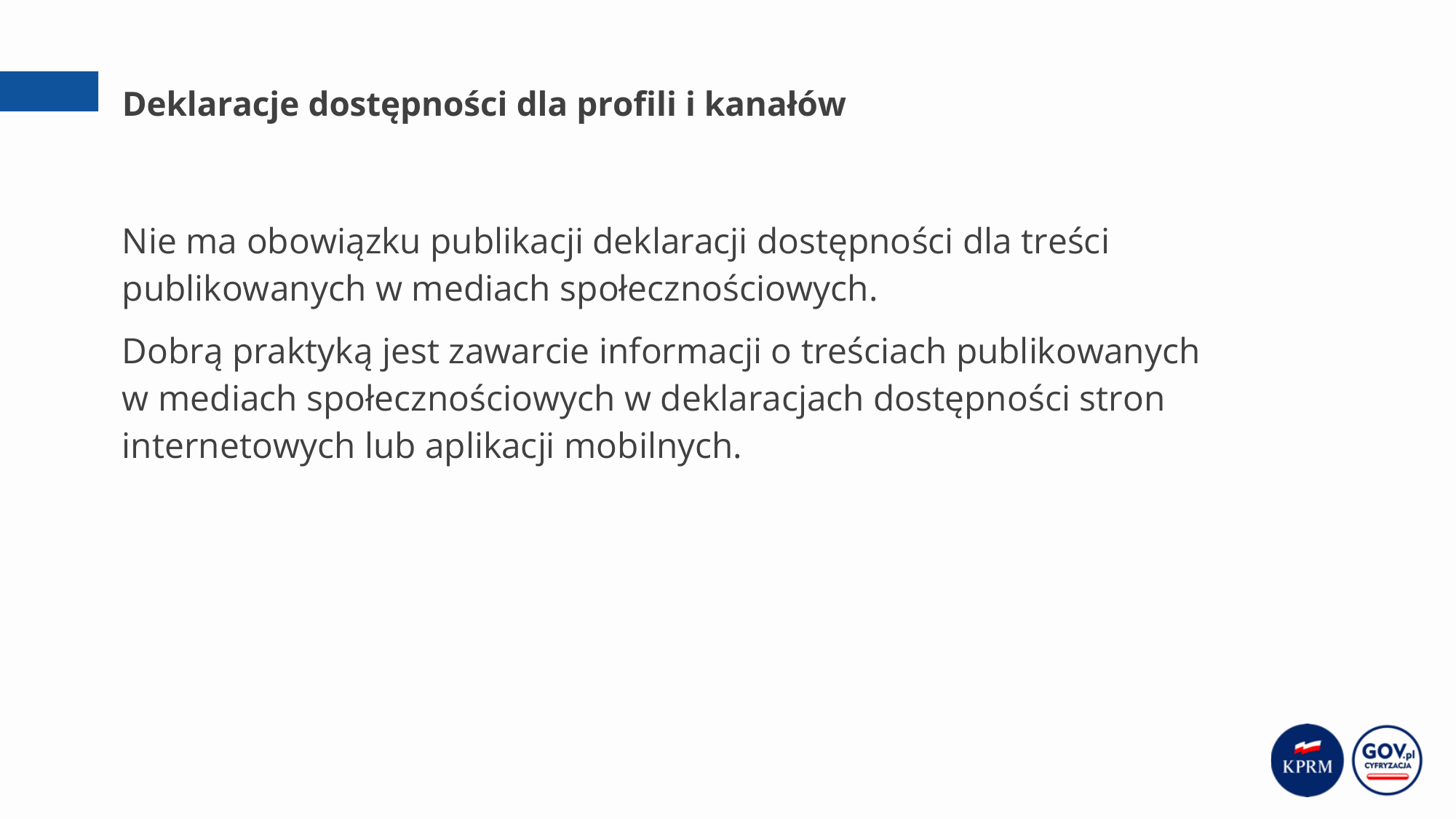

# Deklaracje dostępności dla profili i kanałów
Nie ma obowiązku publikacji deklaracji dostępności dla treści publikowanych w mediach społecznościowych.
Dobrą praktyką jest zawarcie informacji o treściach publikowanych
w mediach społecznościowych w deklaracjach dostępności stron internetowych lub aplikacji mobilnych.